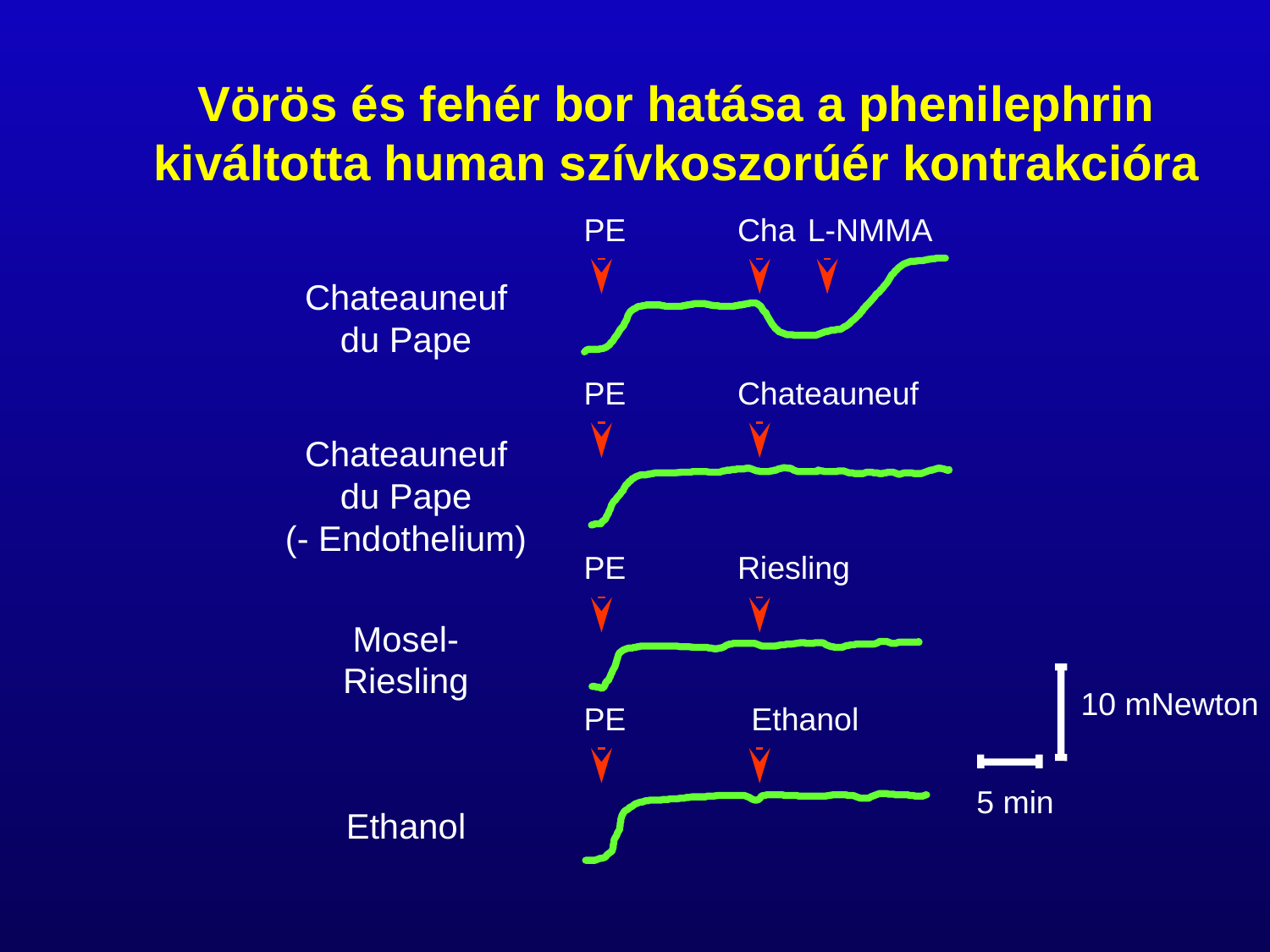

Vörös és fehér bor hatása a phenilephrin kiváltotta human szívkoszorúér kontrakcióra

PE
Cha
L-NMMA

Chateauneuf
du Pape
PE
Chateauneuf

Chateauneuf
du Pape
(- Endothelium)

PE
Riesling

Mosel-
Riesling

PE
Ethanol

Ethanol

10 mNewton

5 min